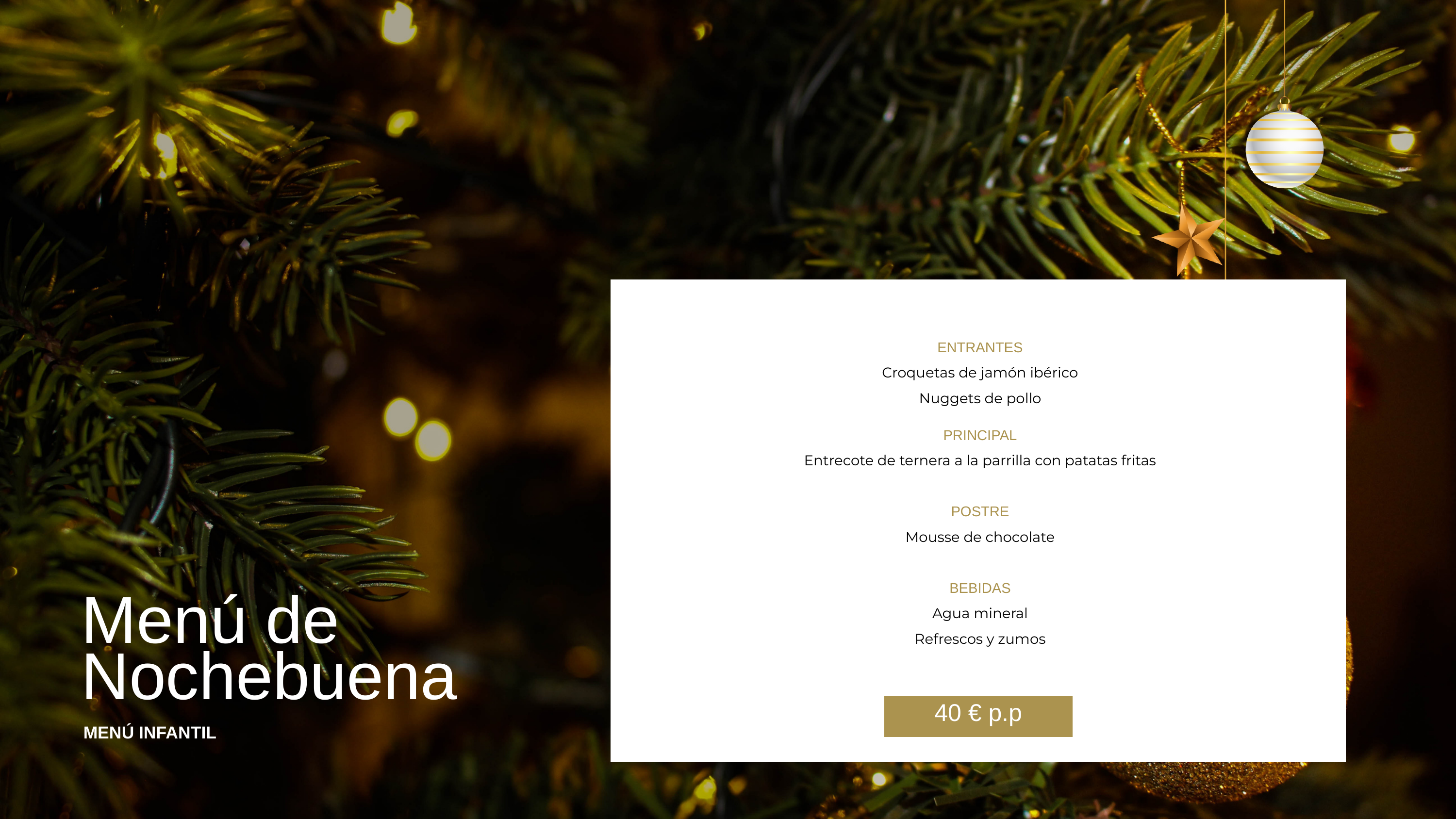

ENTRANTES
Croquetas de jamón ibérico
Nuggets de pollo

PRINCIPAL
Entrecote de ternera a la parrilla con patatas fritas
POSTRE
Mousse de chocolate

BEBIDAS
Agua mineral
Refrescos y zumos

Menú de Nochebuena

40 € p.p
MENÚ INFANTIL